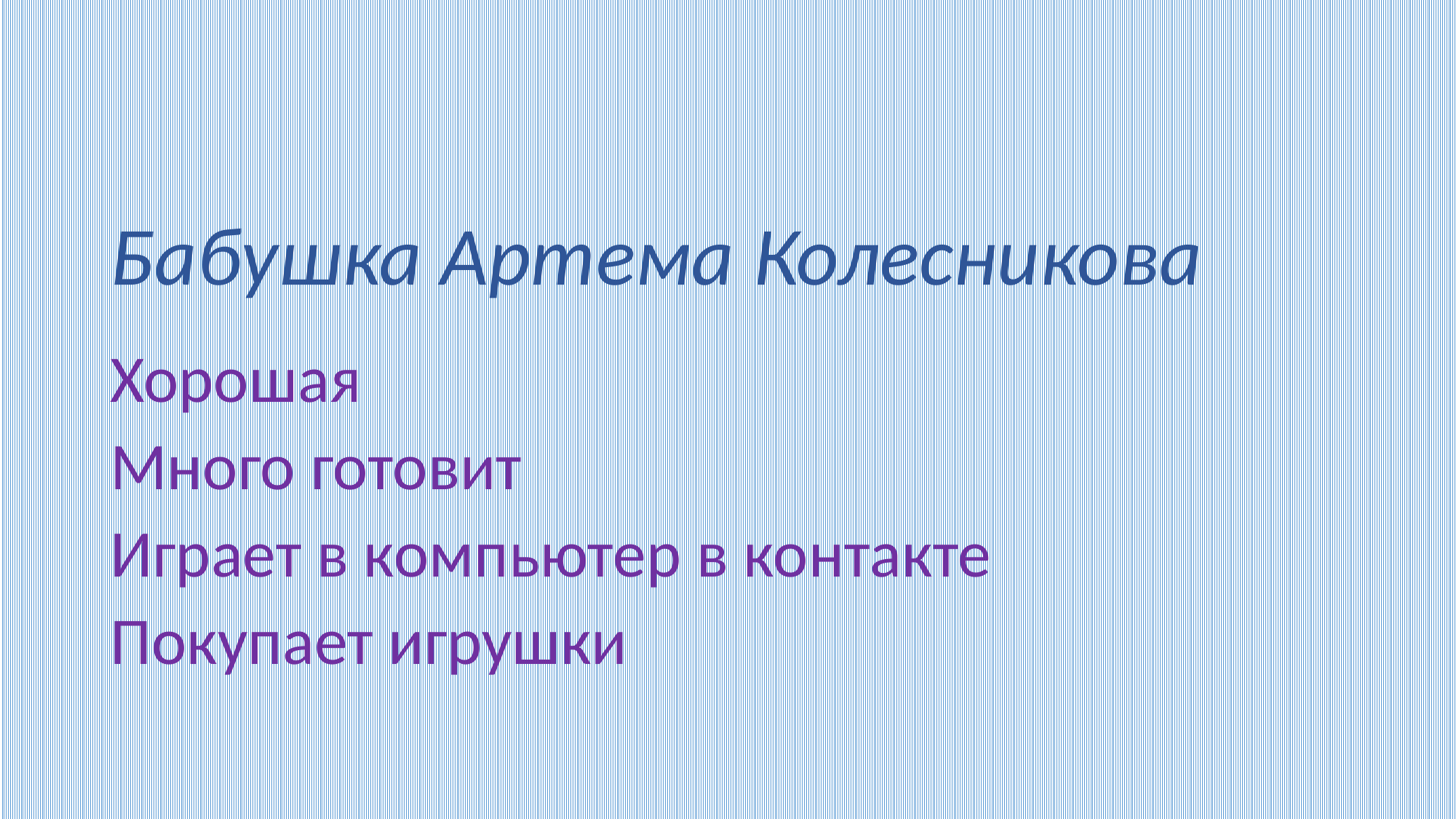

# Бабушка Артема Колесникова
Хорошая
Много готовит
Играет в компьютер в контакте
Покупает игрушки